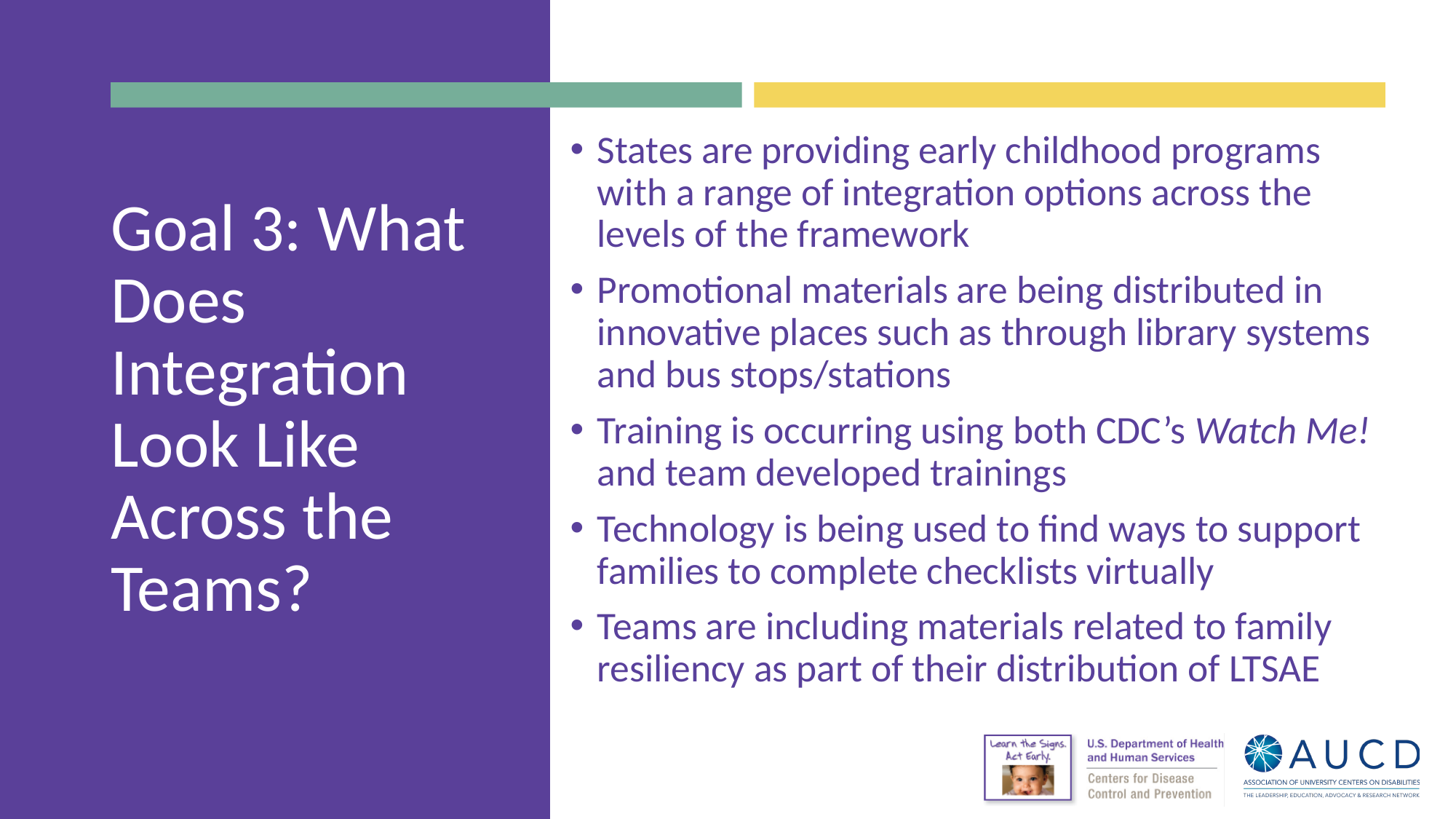

States are providing early childhood programs with a range of integration options across the levels of the framework
Promotional materials are being distributed in innovative places such as through library systems and bus stops/stations
Training is occurring using both CDC’s Watch Me! and team developed trainings
Technology is being used to find ways to support families to complete checklists virtually
Teams are including materials related to family resiliency as part of their distribution of LTSAE
# Goal 3: What Does Integration Look Like Across the Teams?